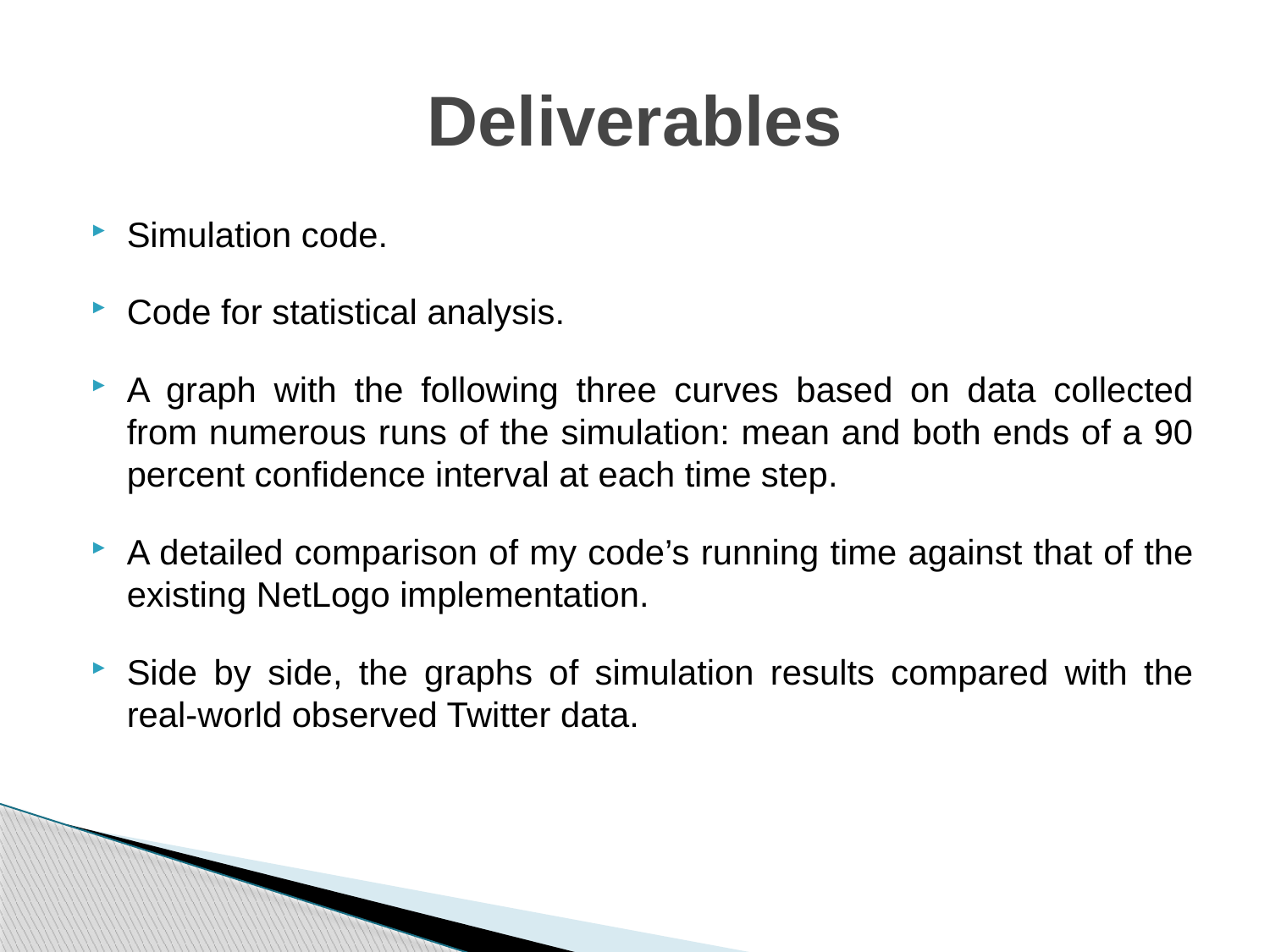

# Deliverables
Simulation code.
Code for statistical analysis.
A graph with the following three curves based on data collected from numerous runs of the simulation: mean and both ends of a 90 percent confidence interval at each time step.
A detailed comparison of my code’s running time against that of the existing NetLogo implementation.
Side by side, the graphs of simulation results compared with the real-world observed Twitter data.